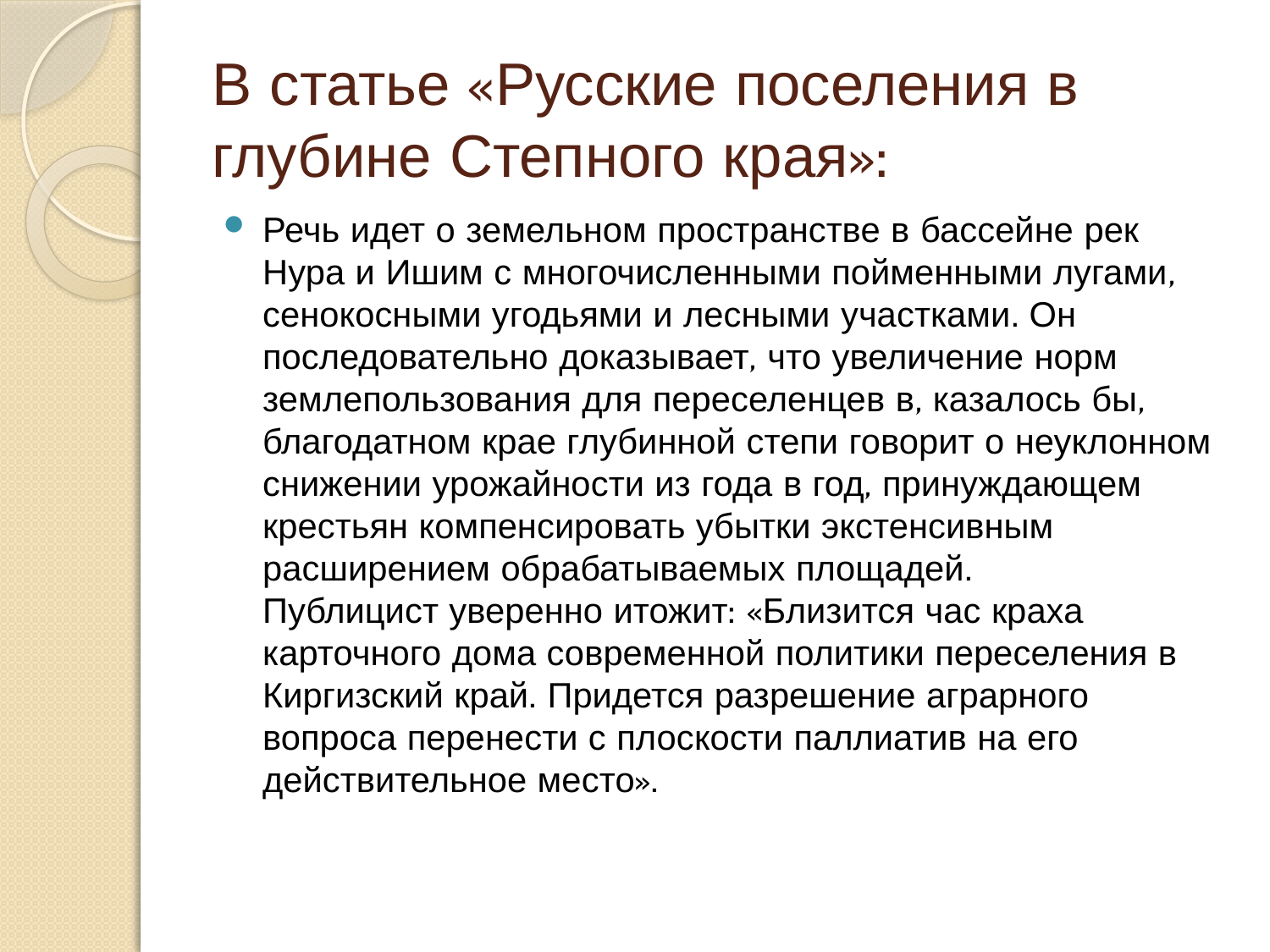

# В статье «Русские поселения в глубине Степного края»:
Речь идет о земельном пространстве в бассейне рек Нура и Ишим с многочисленными пойменными лугами, сенокосными угодьями и лесными участками. Он последовательно доказывает, что увеличение норм землепользования для переселенцев в, казалось бы, благодатном крае глубинной степи говорит о неуклонном снижении урожайности из года в год, принуждающем крестьян компенсировать убытки экстенсивным расширением обрабатываемых площадей.             Публицист уверенно итожит: «Близится час краха карточного дома современной политики переселения в Киргизский край. Придется разрешение аграрного вопроса перенести с плоскости паллиатив на его действительное место».